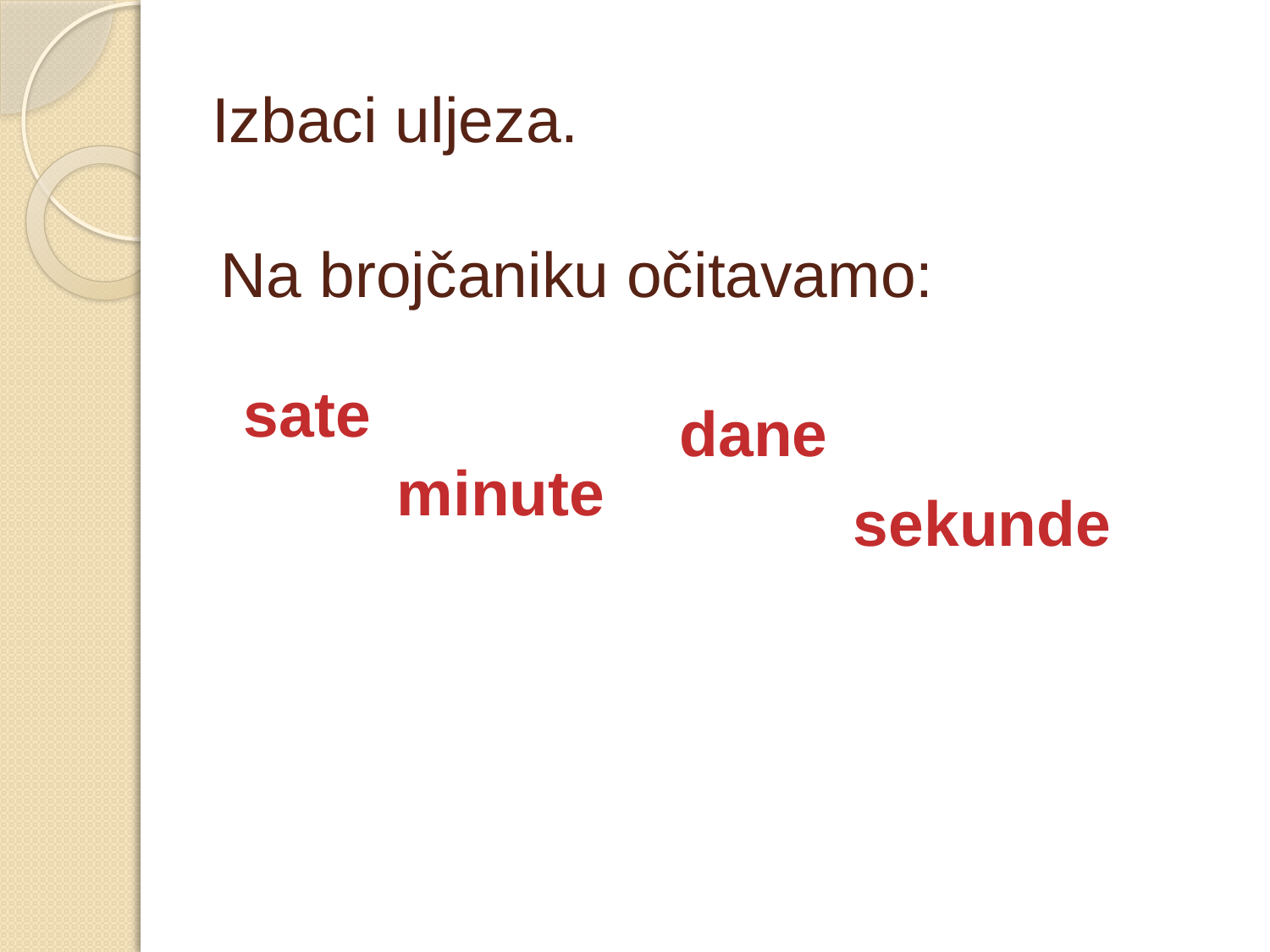

# Izbaci uljeza.
Na brojčaniku očitavamo:
sate
dane
minute
sekunde